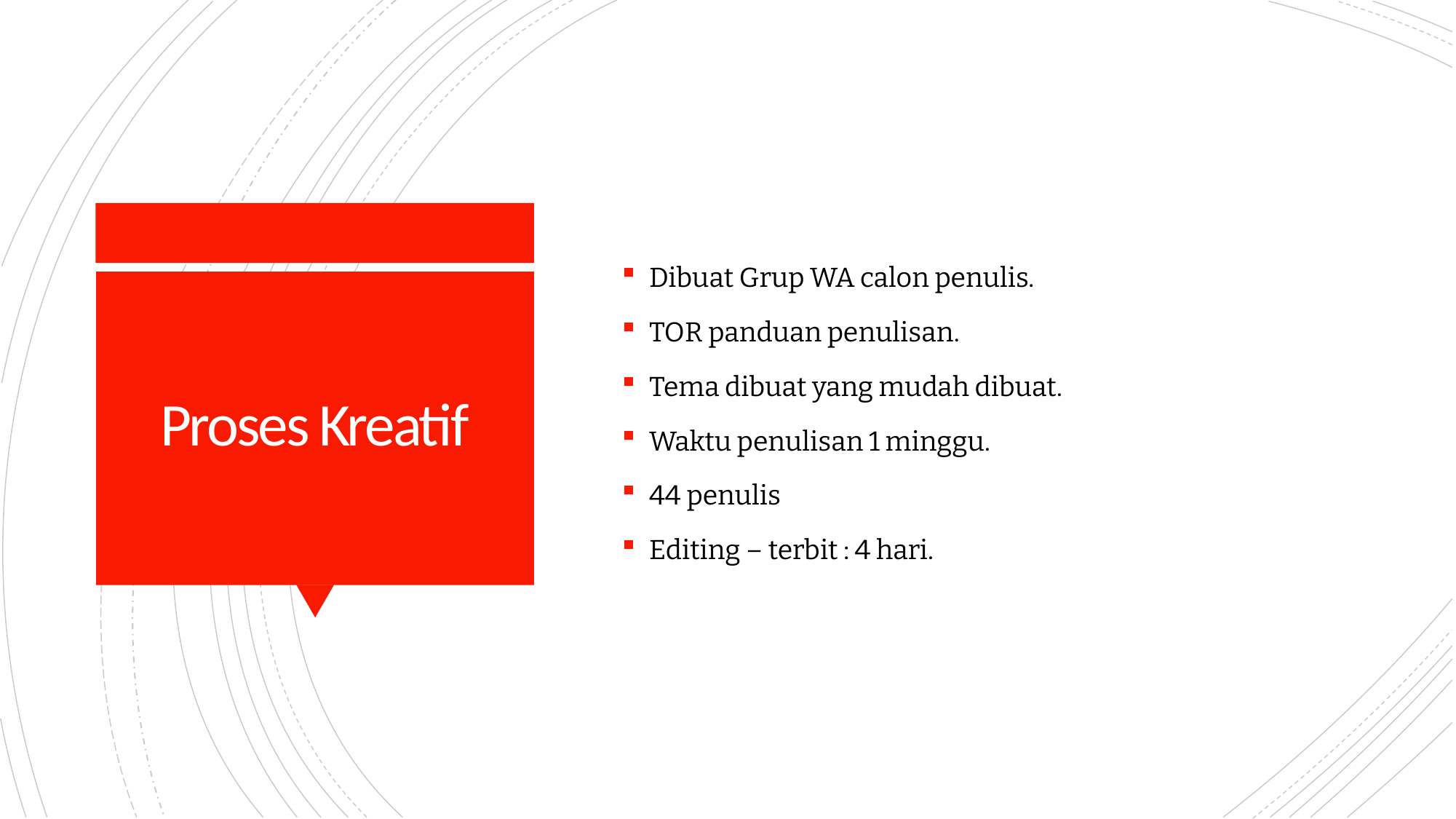

Dibuat Grup WA calon penulis.
TOR panduan penulisan.
Tema dibuat yang mudah dibuat.
Waktu penulisan 1 minggu.
44 penulis
Editing – terbit : 4 hari.
# Proses Kreatif